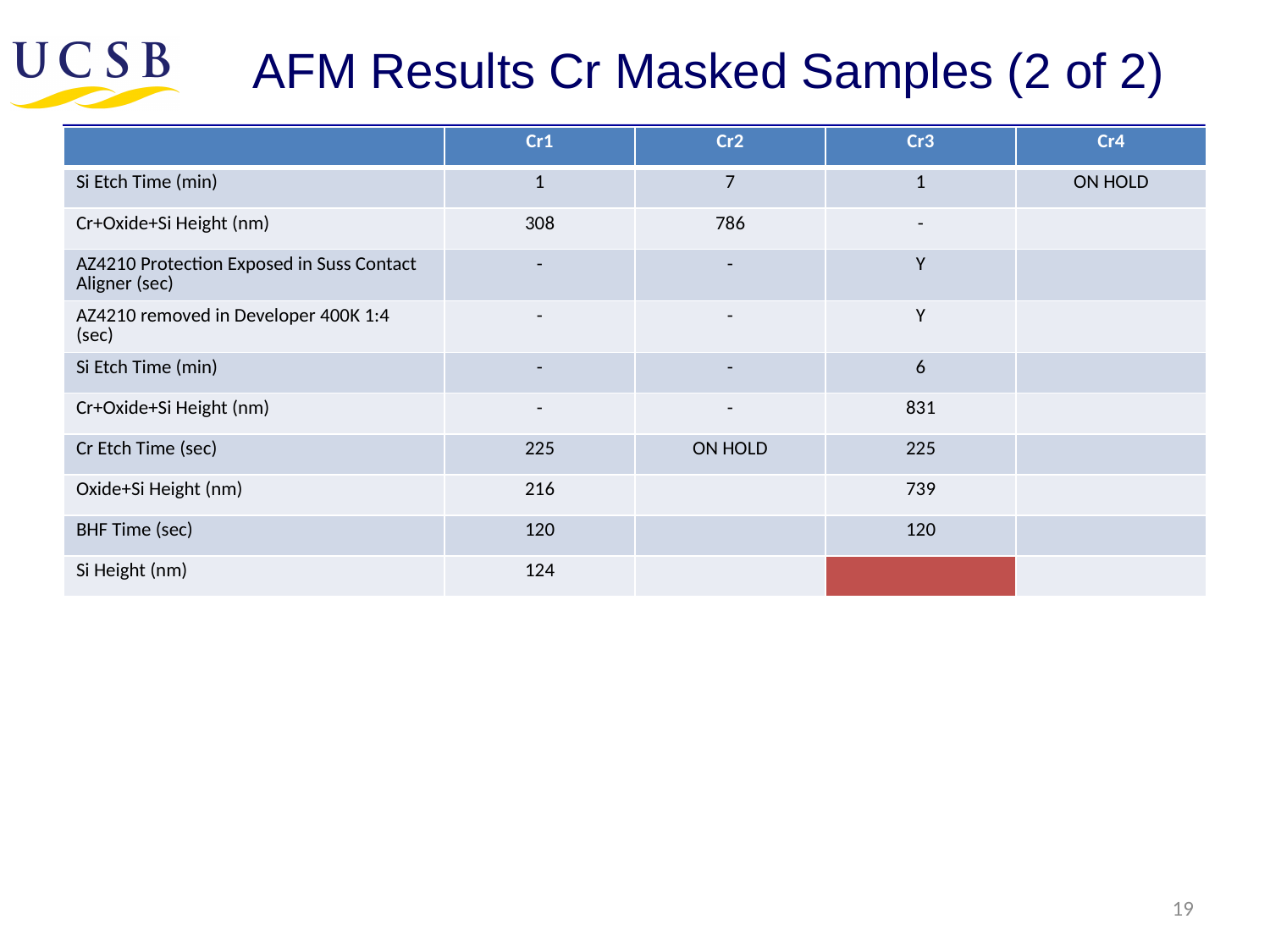

# AFM Results Cr Masked Samples (2 of 2)
|  | Cr1 | Cr2 | Cr3 | Cr4 |
| --- | --- | --- | --- | --- |
| Si Etch Time (min) | 1 | 7 | 1 | ON HOLD |
| Cr+Oxide+Si Height (nm) | 308 | 786 | - |  |
| AZ4210 Protection Exposed in Suss Contact Aligner (sec) | - | - | Y |  |
| AZ4210 removed in Developer 400K 1:4 (sec) | - | - | Y |  |
| Si Etch Time (min) | - | - | 6 |  |
| Cr+Oxide+Si Height (nm) | - | - | 831 |  |
| Cr Etch Time (sec) | 225 | ON HOLD | 225 |  |
| Oxide+Si Height (nm) | 216 |  | 739 |  |
| BHF Time (sec) | 120 |  | 120 |  |
| Si Height (nm) | 124 |  |  |  |
19